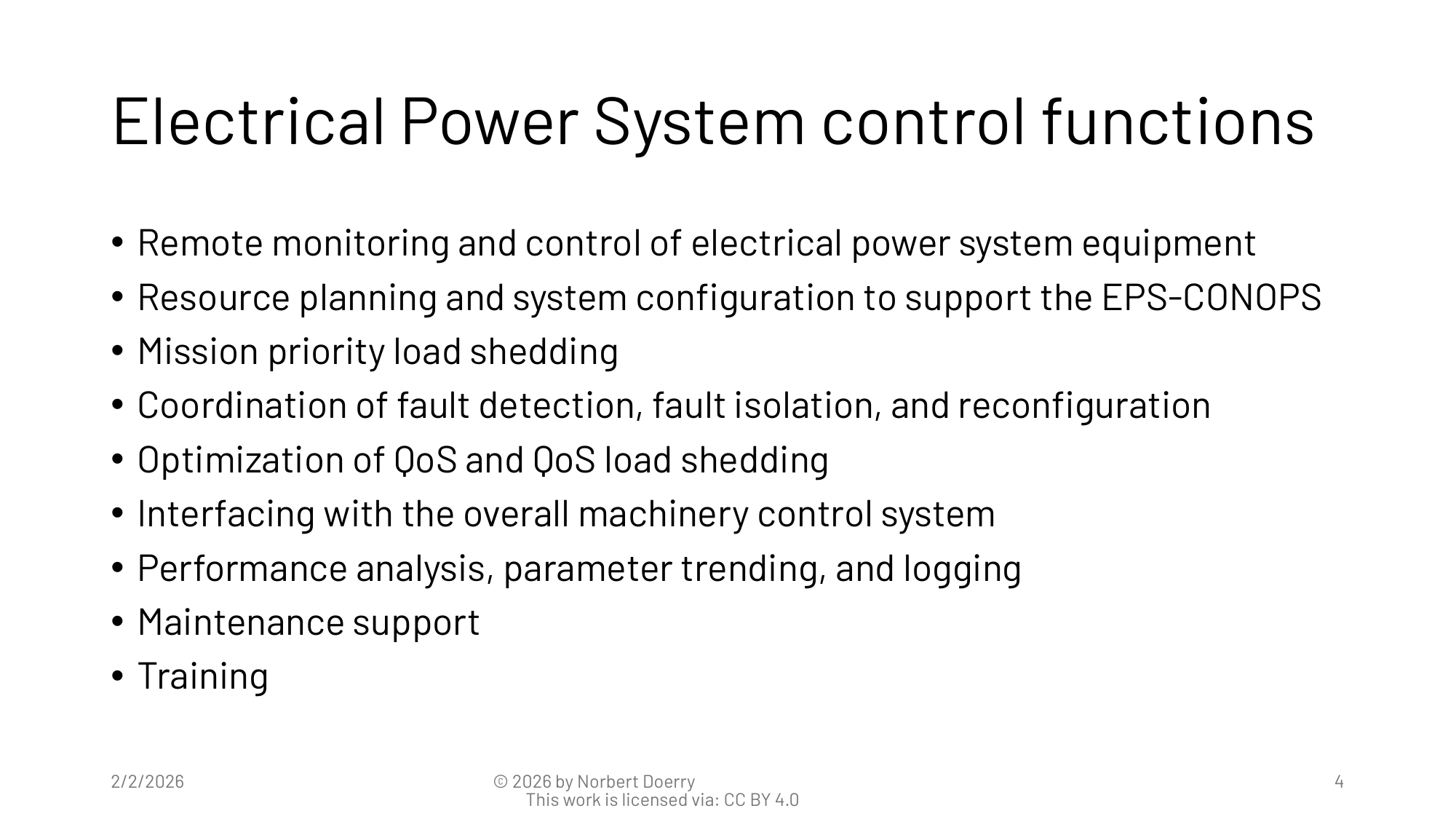

# Electrical Power System control functions
Remote monitoring and control of electrical power system equipment
Resource planning and system configuration to support the EPS-CONOPS
Mission priority load shedding
Coordination of fault detection, fault isolation, and reconfiguration
Optimization of QoS and QoS load shedding
Interfacing with the overall machinery control system
Performance analysis, parameter trending, and logging
Maintenance support
Training
2/2/2026
© 2026 by Norbert Doerry                                                                                  This work is licensed via: CC BY 4.0
4